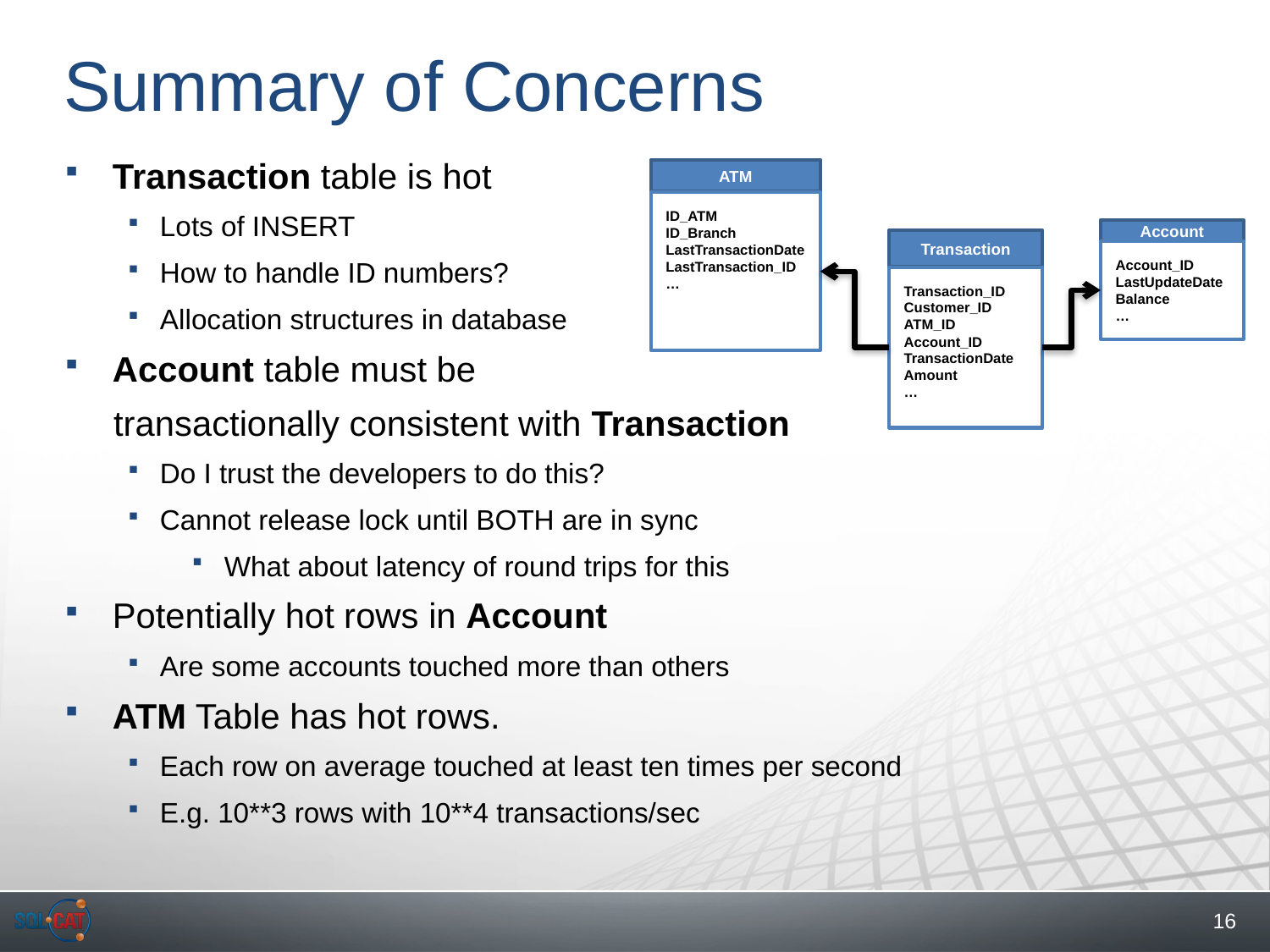

# Summary of Concerns
Transaction table is hot
Lots of INSERT
How to handle ID numbers?
Allocation structures in database
Account table must be
     transactionally consistent with Transaction
Do I trust the developers to do this?
Cannot release lock until BOTH are in sync
What about latency of round trips for this
Potentially hot rows in Account
Are some accounts touched more than others
ATM Table has hot rows.
Each row on average touched at least ten times per second
E.g. 10**3 rows with 10**4 transactions/sec
ATM
ID_ATM
ID_Branch
LastTransactionDate
LastTransaction_ID
…
Account
Transaction
Account_ID
LastUpdateDate
Balance
…
Transaction_ID
Customer_ID
ATM_ID
Account_ID
TransactionDate
Amount
…